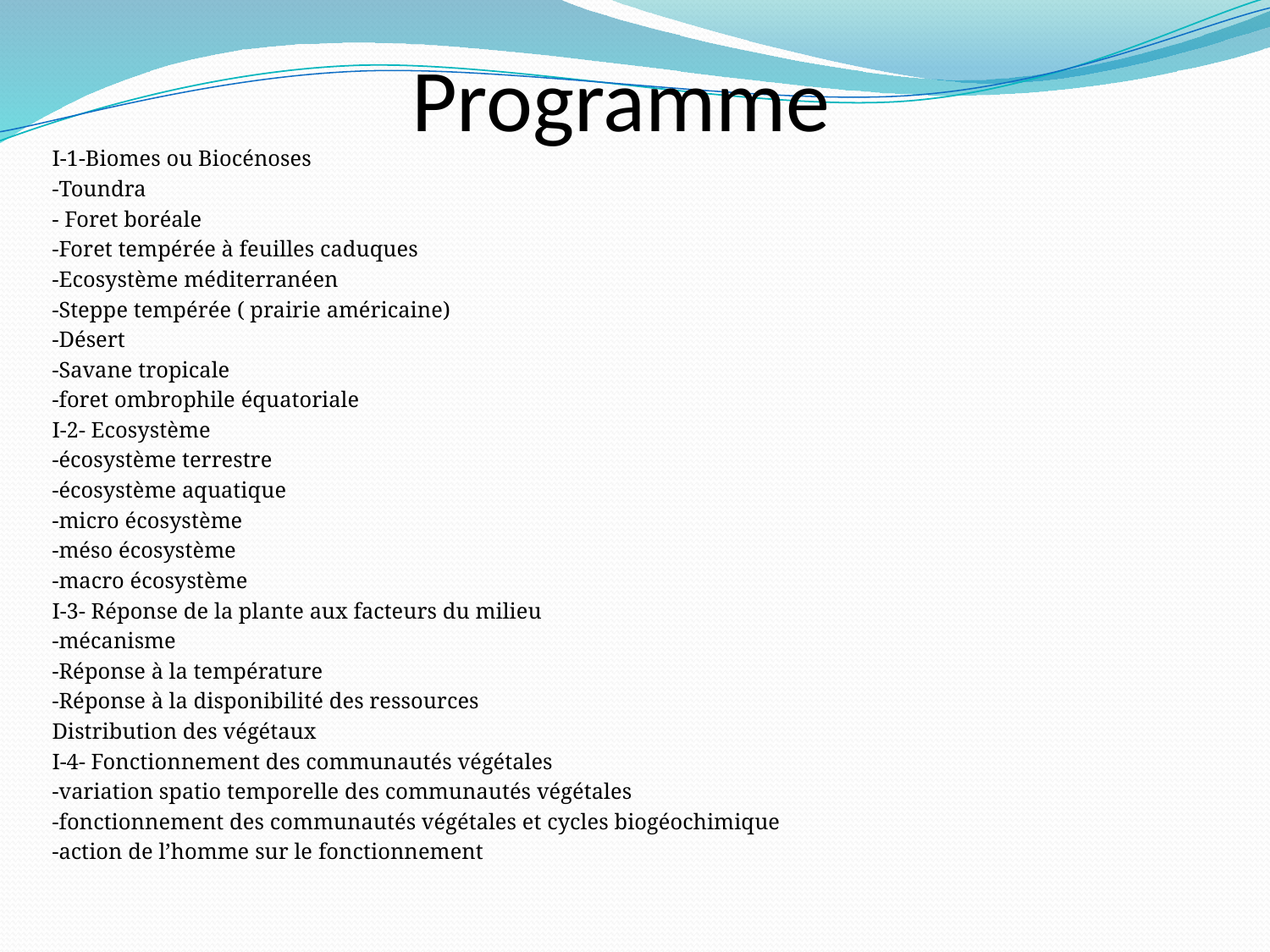

# Programme
I-1-Biomes ou Biocénoses
-Toundra
- Foret boréale
-Foret tempérée à feuilles caduques
-Ecosystème méditerranéen
-Steppe tempérée ( prairie américaine)
-Désert
-Savane tropicale
-foret ombrophile équatoriale
I-2- Ecosystème
-écosystème terrestre
-écosystème aquatique
-micro écosystème
-méso écosystème
-macro écosystème
I-3- Réponse de la plante aux facteurs du milieu
-mécanisme
-Réponse à la température
-Réponse à la disponibilité des ressources
Distribution des végétaux
I-4- Fonctionnement des communautés végétales
-variation spatio temporelle des communautés végétales
-fonctionnement des communautés végétales et cycles biogéochimique
-action de l’homme sur le fonctionnement